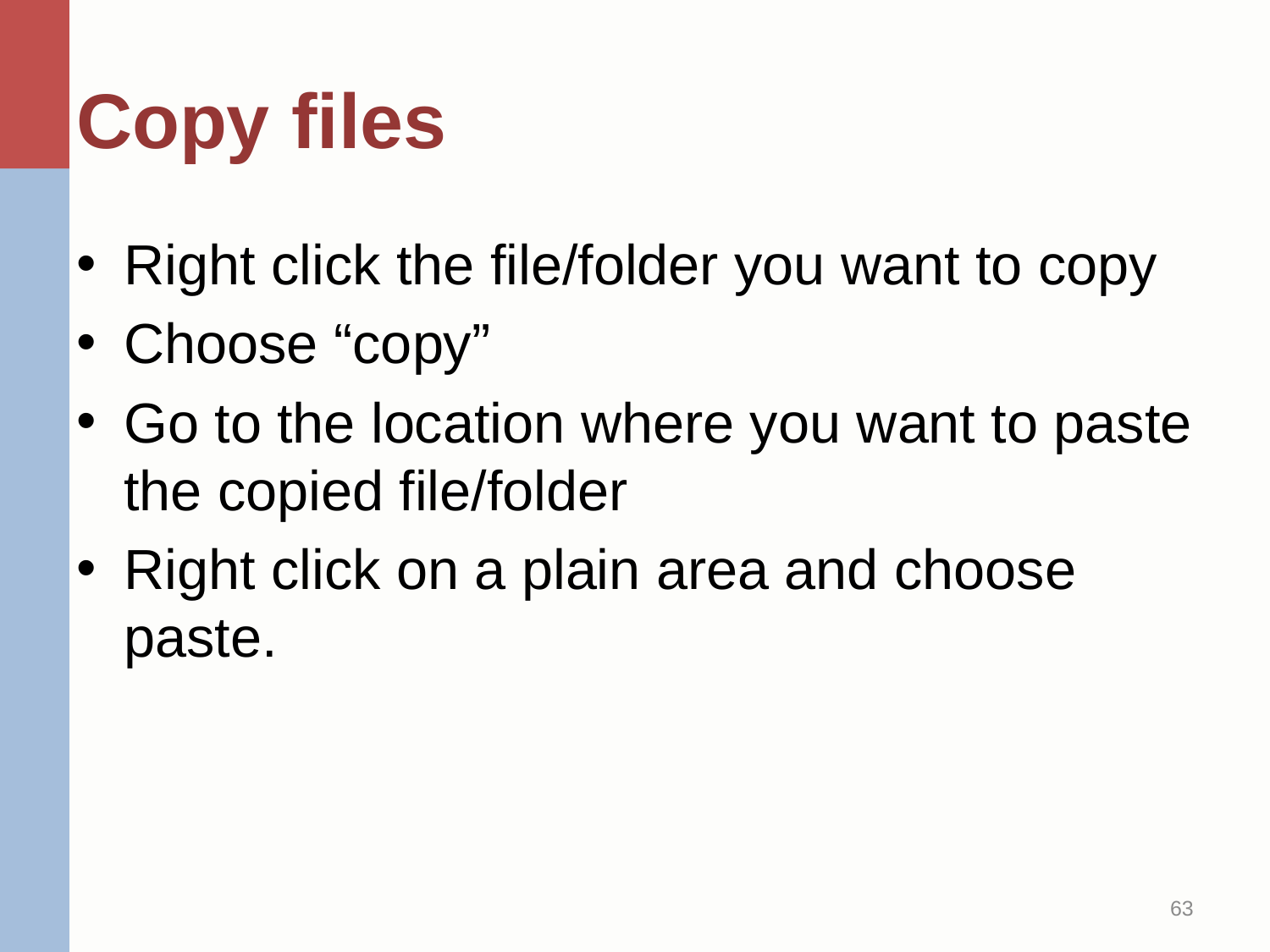

# Copy files
Right click the file/folder you want to copy
Choose “copy”
Go to the location where you want to paste the copied file/folder
Right click on a plain area and choose paste.
63